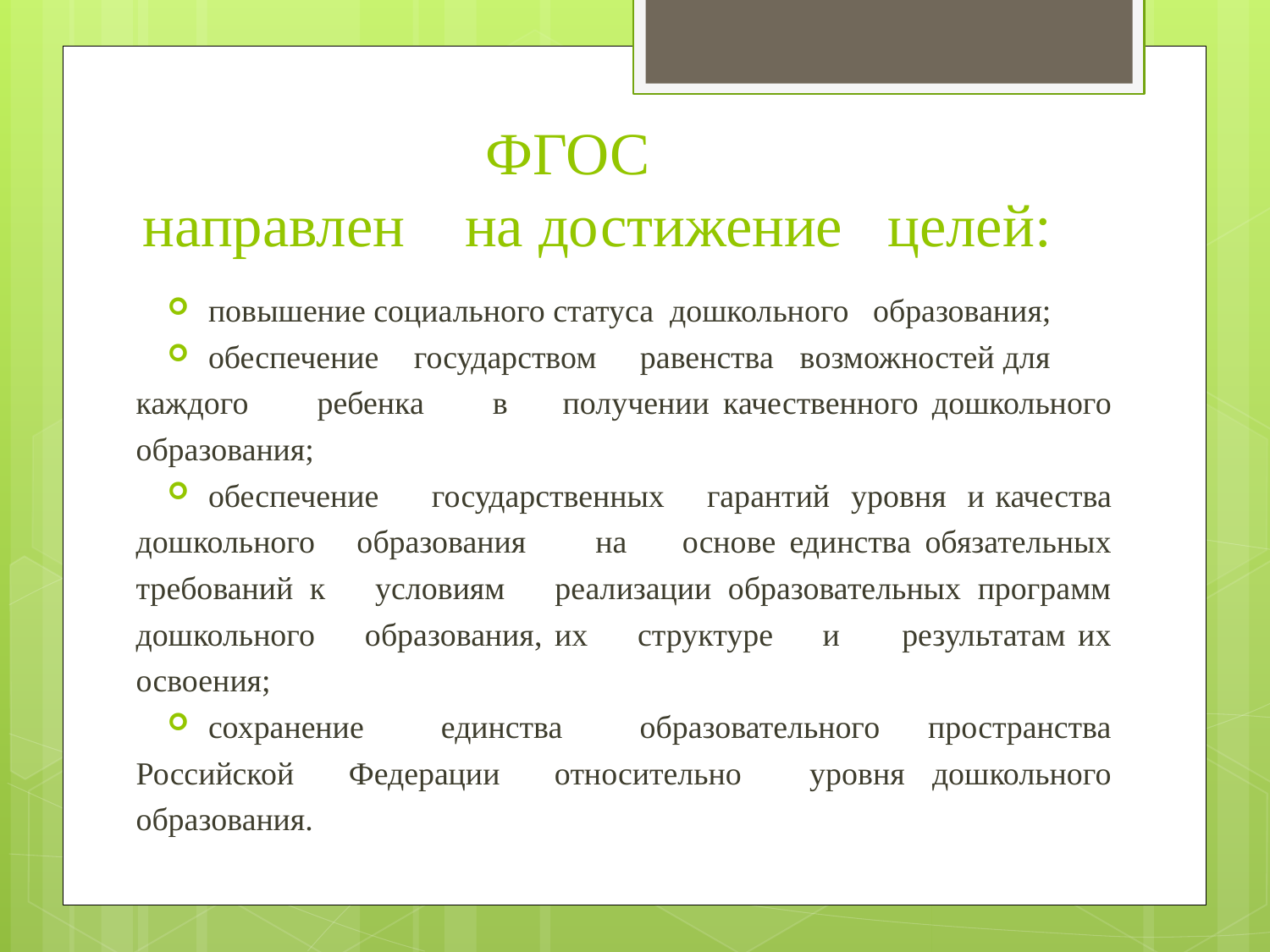

# ФГОС направлен    на достижение   целей:
повышение социального статуса  дошкольного   образования;
обеспечение    государством     равенства   возможностей для        каждого     ребенка     в    получении качественного дошкольного образования;
обеспечение     государственных    гарантий  уровня  и качества дошкольного   образования     на    основе единства обязательных требований к   условиям   реализации образовательных программ дошкольного    образования, их    структуре    и     результатам их освоения;
сохранение        единства        образовательного     пространства Российской    Федерации    относительно     уровня  дошкольного образования.